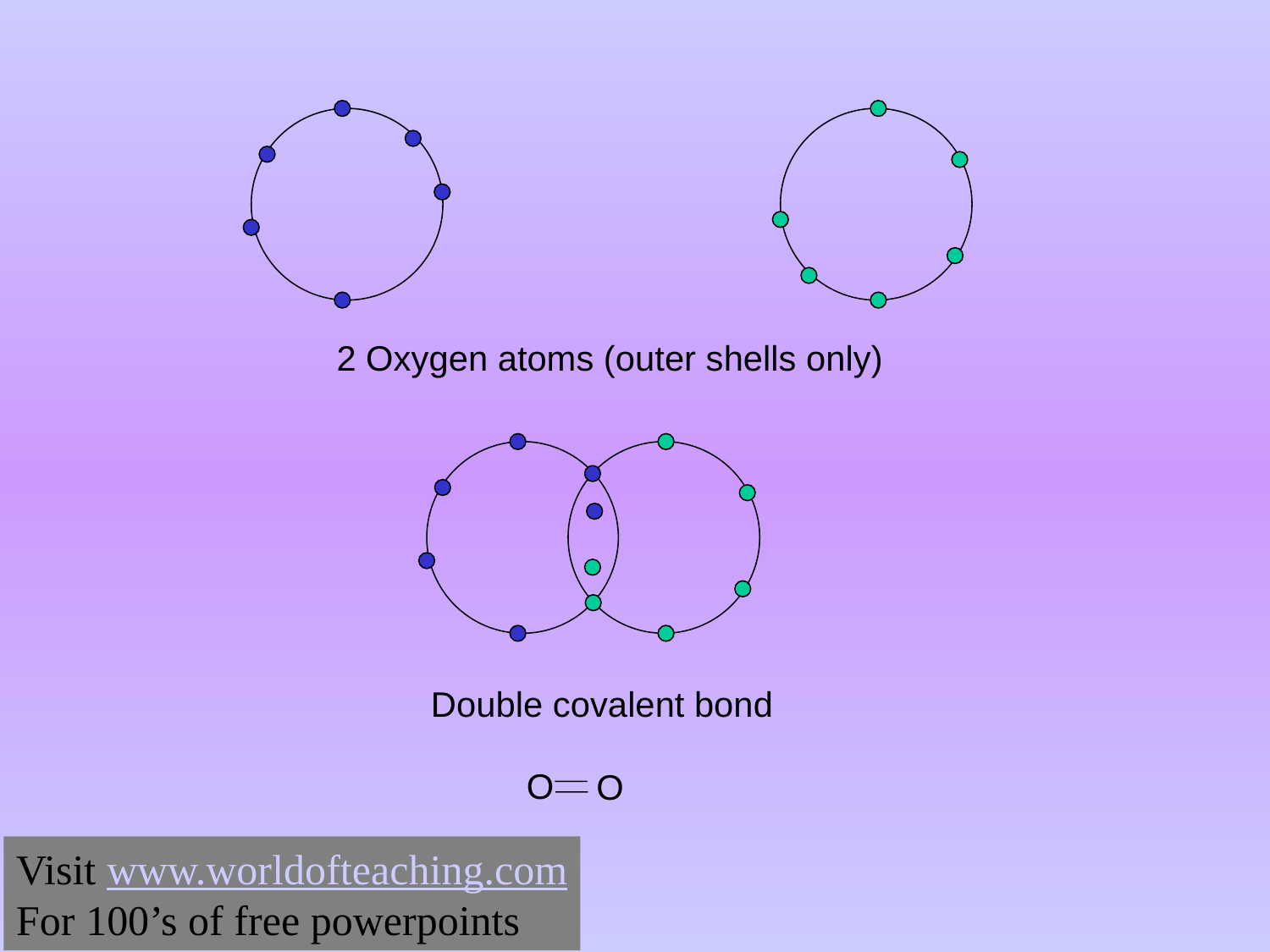

2 Oxygen atoms (outer shells only)

Double covalent bond
O
O

Visit www.worldofteaching.com
For 100’s of free powerpoints